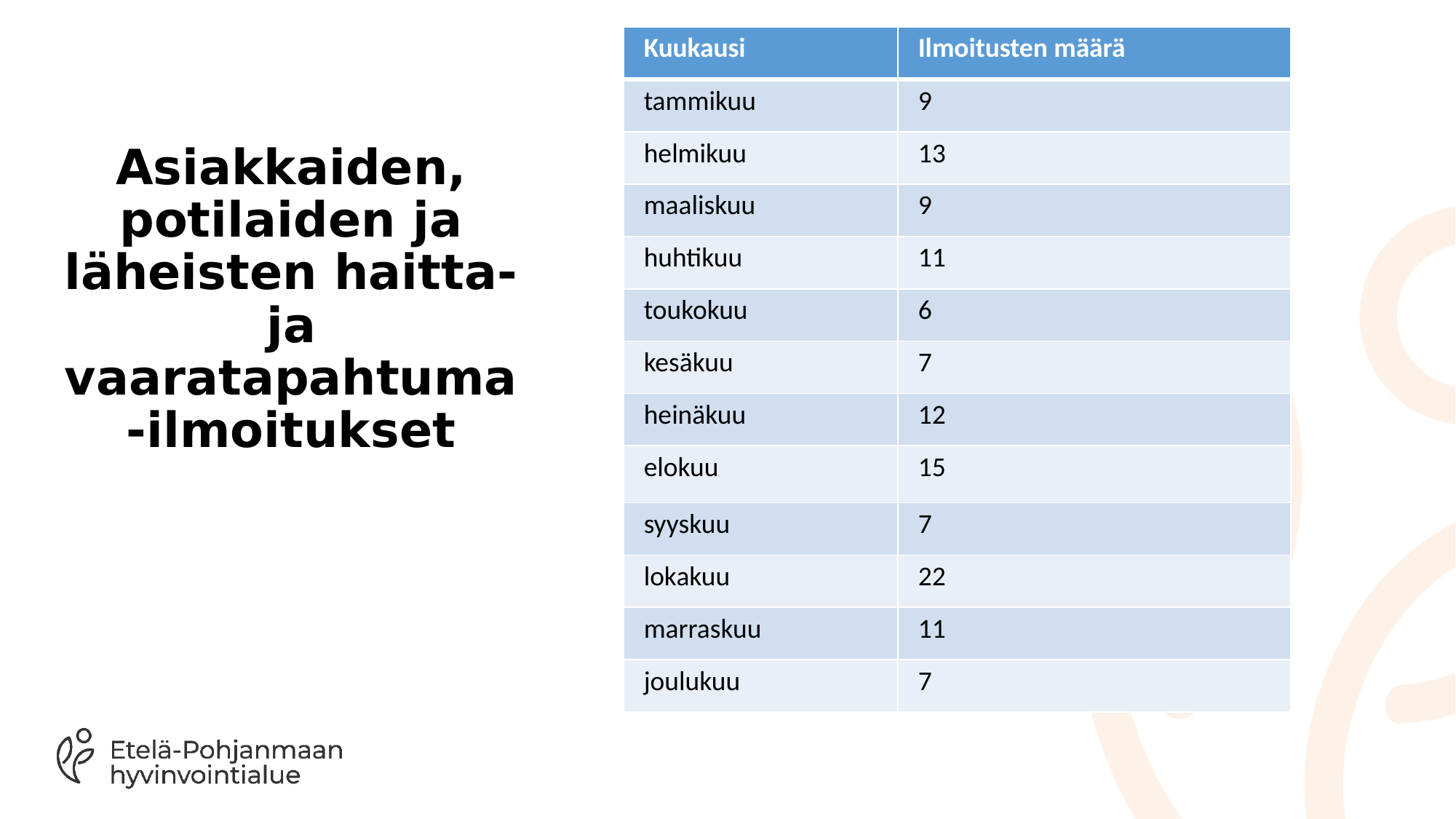

| Kuukausi | Ilmoitusten määrä |
| --- | --- |
| tammikuu | 9 |
| helmikuu | 13 |
| maaliskuu | 9 |
| huhtikuu | 11 |
| toukokuu | 6 |
| kesäkuu | 7 |
| heinäkuu | 12 |
| elokuu | 15 |
| syyskuu | 7 |
| lokakuu | 22 |
| marraskuu | 11 |
| joulukuu | 7 |
# Asiakkaiden, potilaiden ja läheisten haitta- ja vaaratapahtuma-ilmoitukset